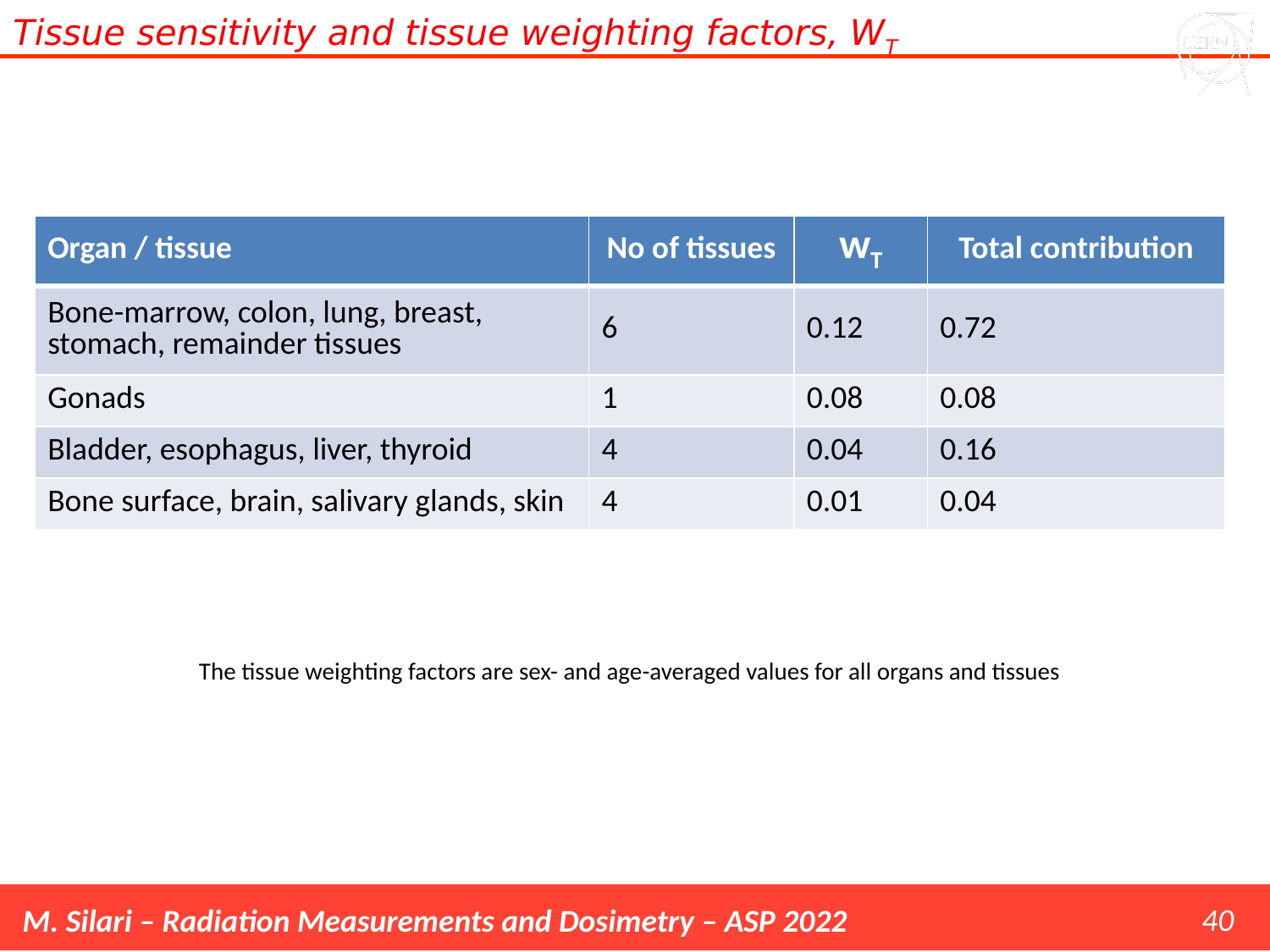

Tissue sensitivity and tissue weighting factors, WT
| Organ / tissue | No of tissues | wT | Total contribution |
| --- | --- | --- | --- |
| Bone-marrow, colon, lung, breast, stomach, remainder tissues | 6 | 0.12 | 0.72 |
| Gonads | 1 | 0.08 | 0.08 |
| Bladder, esophagus, liver, thyroid | 4 | 0.04 | 0.16 |
| Bone surface, brain, salivary glands, skin | 4 | 0.01 | 0.04 |
The tissue weighting factors are sex- and age-averaged values for all organs and tissues
40